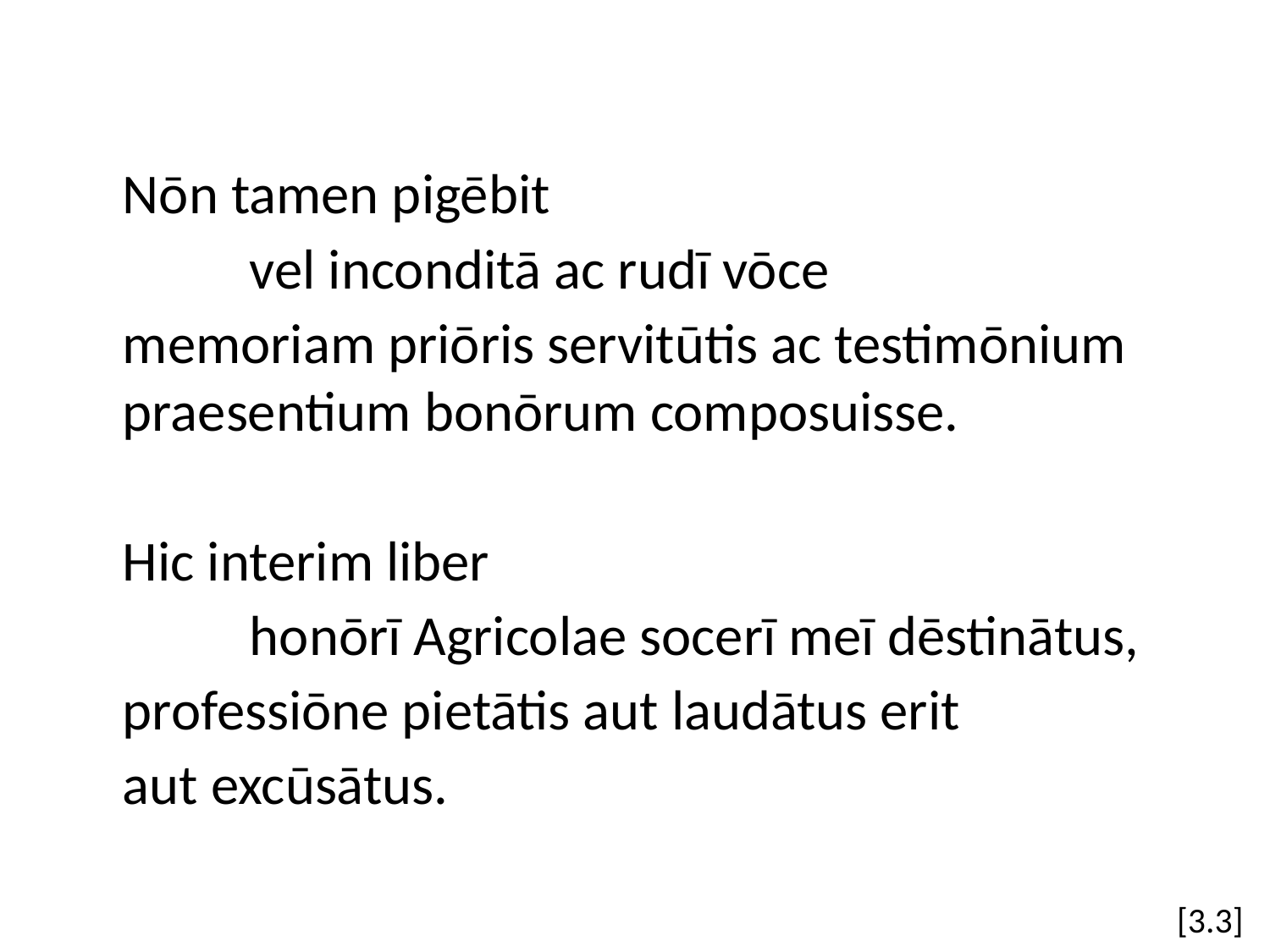

Nōn tamen pigēbit
	vel inconditā ac rudī vōce
memoriam priōris servitūtis ac testimōnium praesentium bonōrum composuisse.

Hic interim liber
	honōrī Agricolae socerī meī dēstinātus,
professiōne pietātis aut laudātus erit
aut excūsātus.

[3.3]
#